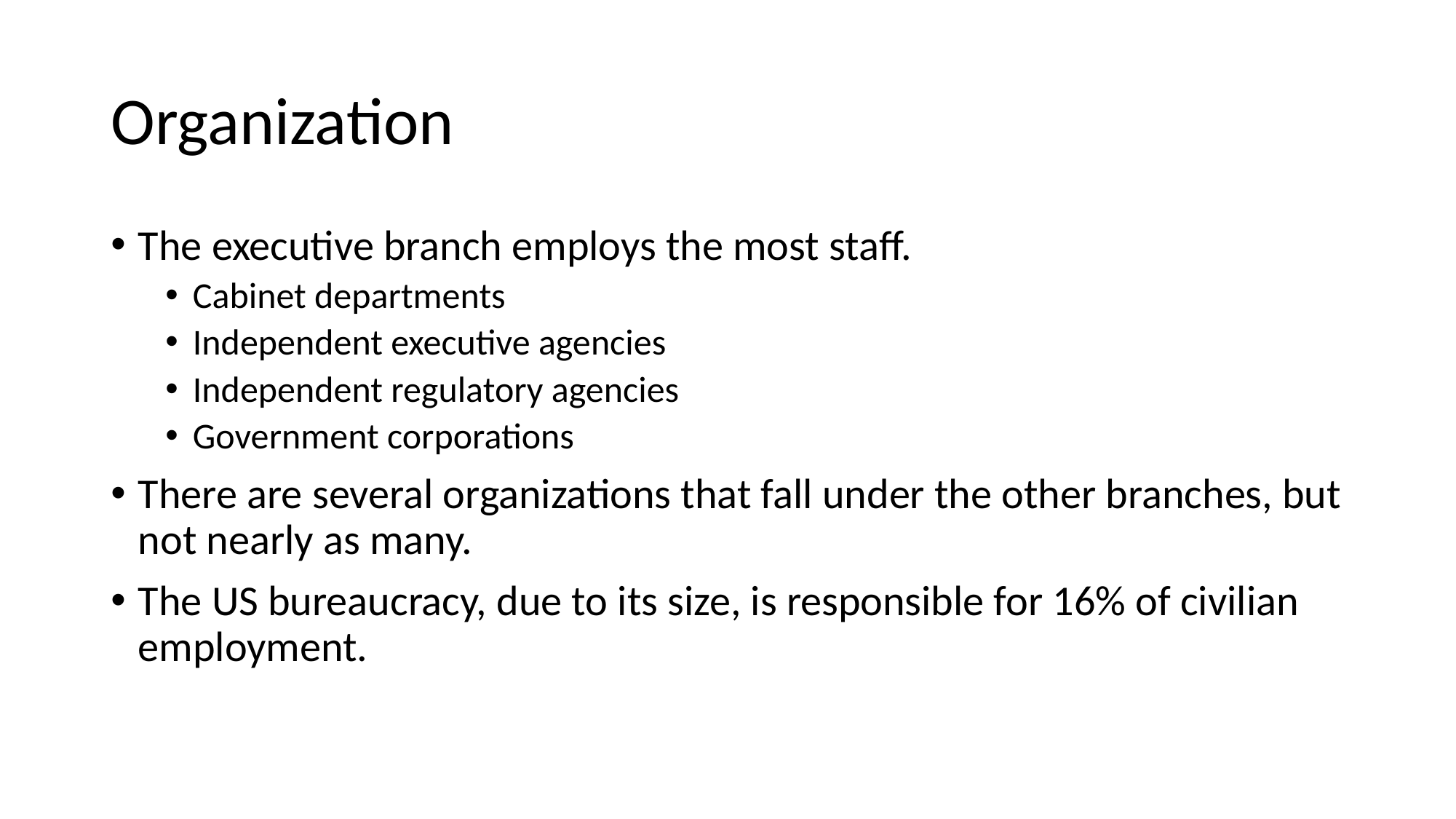

# Organization
The executive branch employs the most staff.
Cabinet departments
Independent executive agencies
Independent regulatory agencies
Government corporations
There are several organizations that fall under the other branches, but not nearly as many.
The US bureaucracy, due to its size, is responsible for 16% of civilian employment.